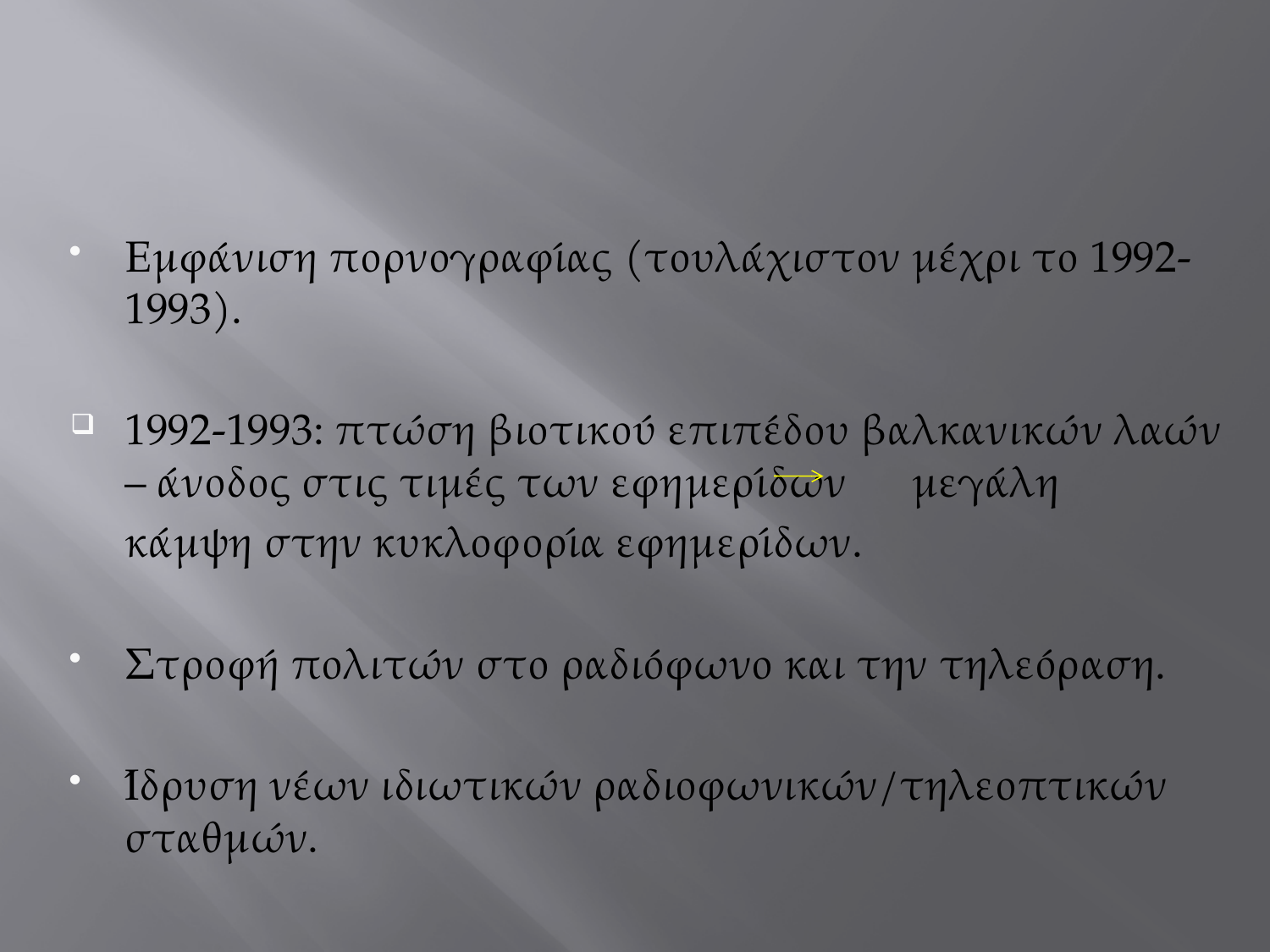

Εμφάνιση πορνογραφίας (τουλάχιστον μέχρι το 1992-1993).

1992-1993: πτώση βιοτικού επιπέδου βαλκανικών λαών – άνοδος στις τιμές των εφημερίδων      μεγάλη
	κάμψη στην κυκλοφορία εφημερίδων.

Στροφή πολιτών στο ραδιόφωνο και την τηλεόραση.

Ίδρυση νέων ιδιωτικών ραδιοφωνικών/τηλεοπτικών σταθμών.